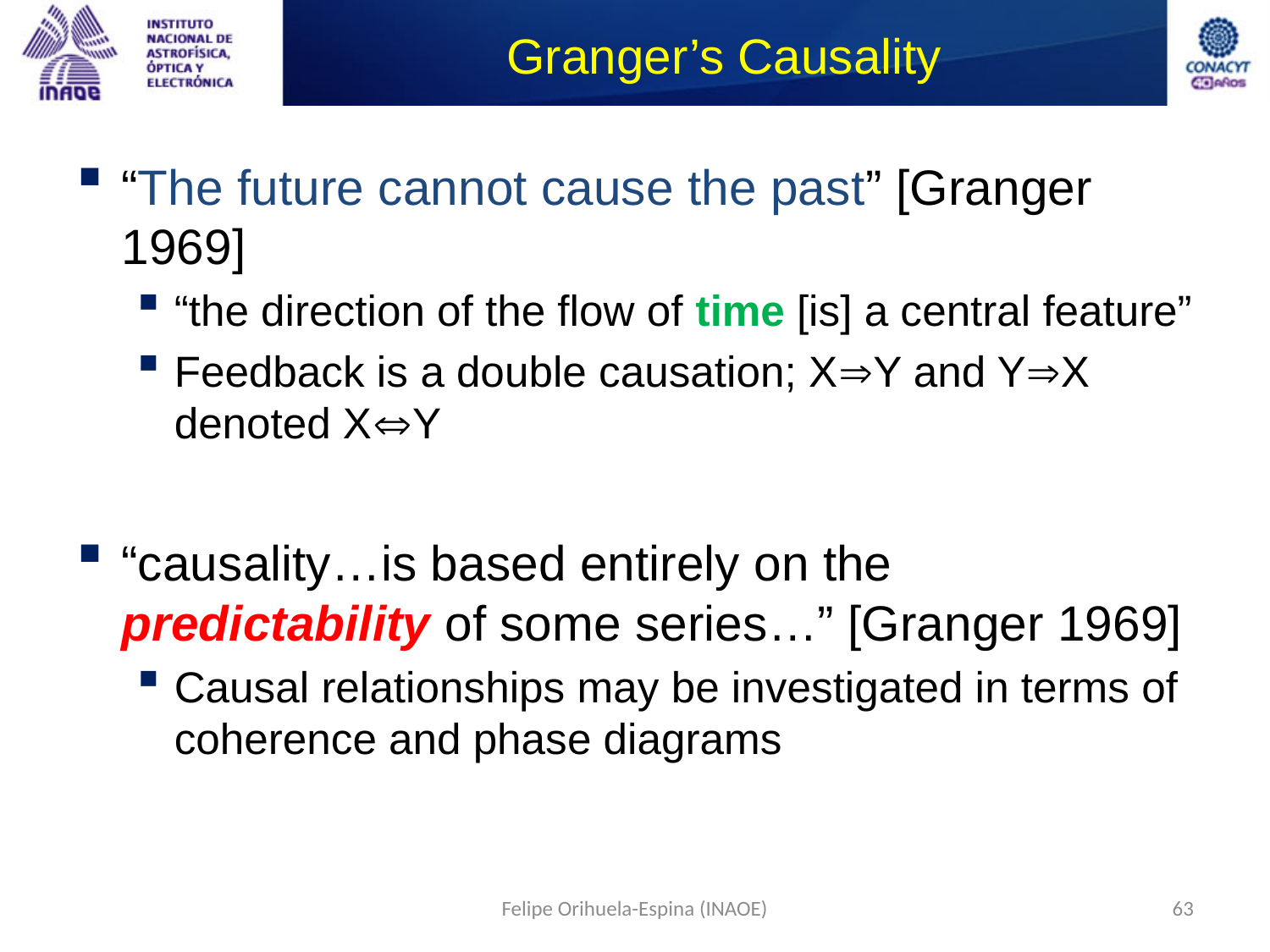

# Granger’s Causality
“The future cannot cause the past” [Granger 1969]
“the direction of the flow of time [is] a central feature”
Feedback is a double causation; X⇒Y and Y⇒X denoted X⇔Y

“causality…is based entirely on the predictability of some series…” [Granger 1969]
Causal relationships may be investigated in terms of coherence and phase diagrams
Felipe Orihuela-Espina (INAOE)
63